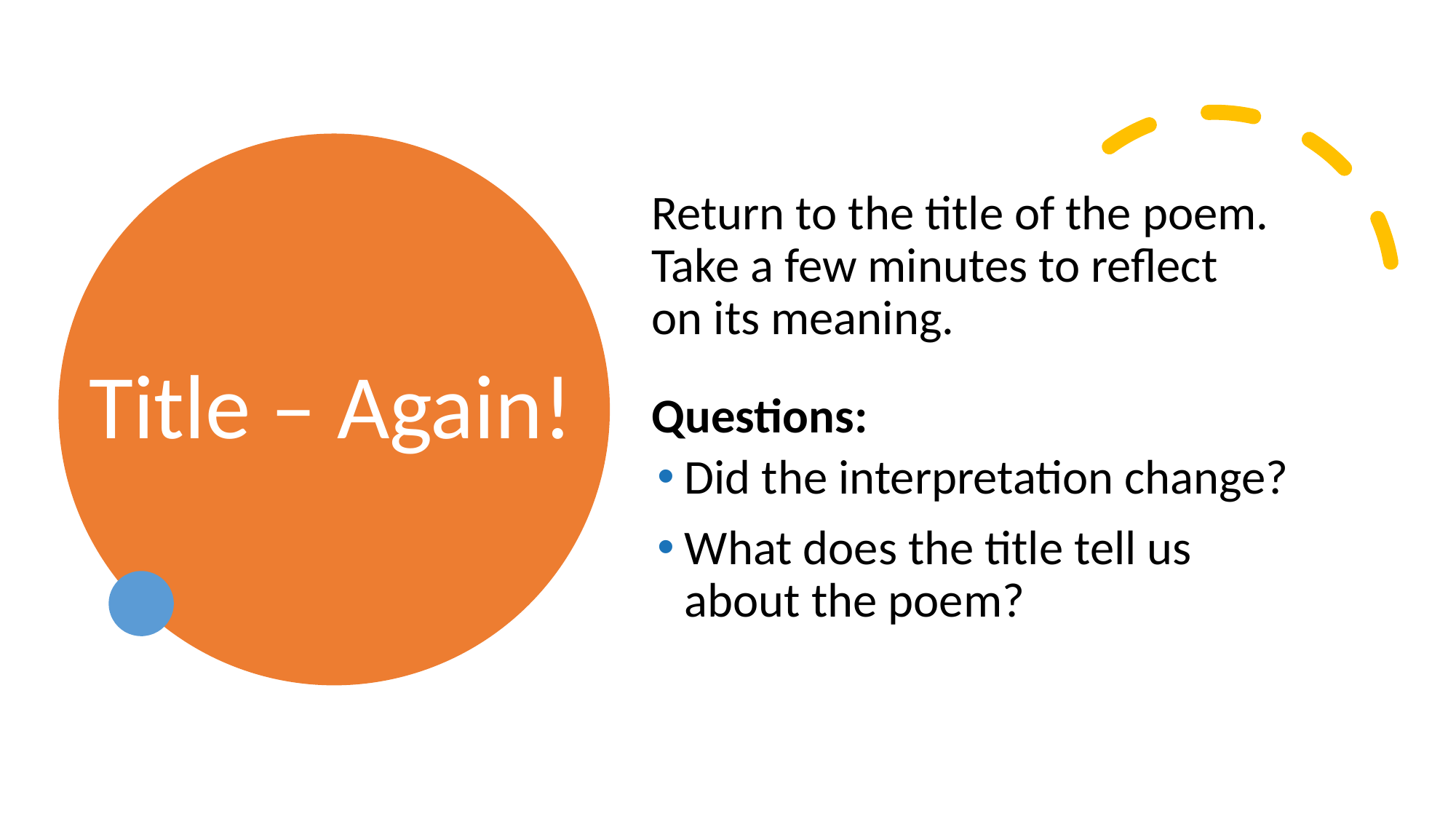

# Title – Again!
Return to the title of the poem. Take a few minutes to reflect
on its meaning.
Questions:
Did the interpretation change?
What does the title tell us about the poem?